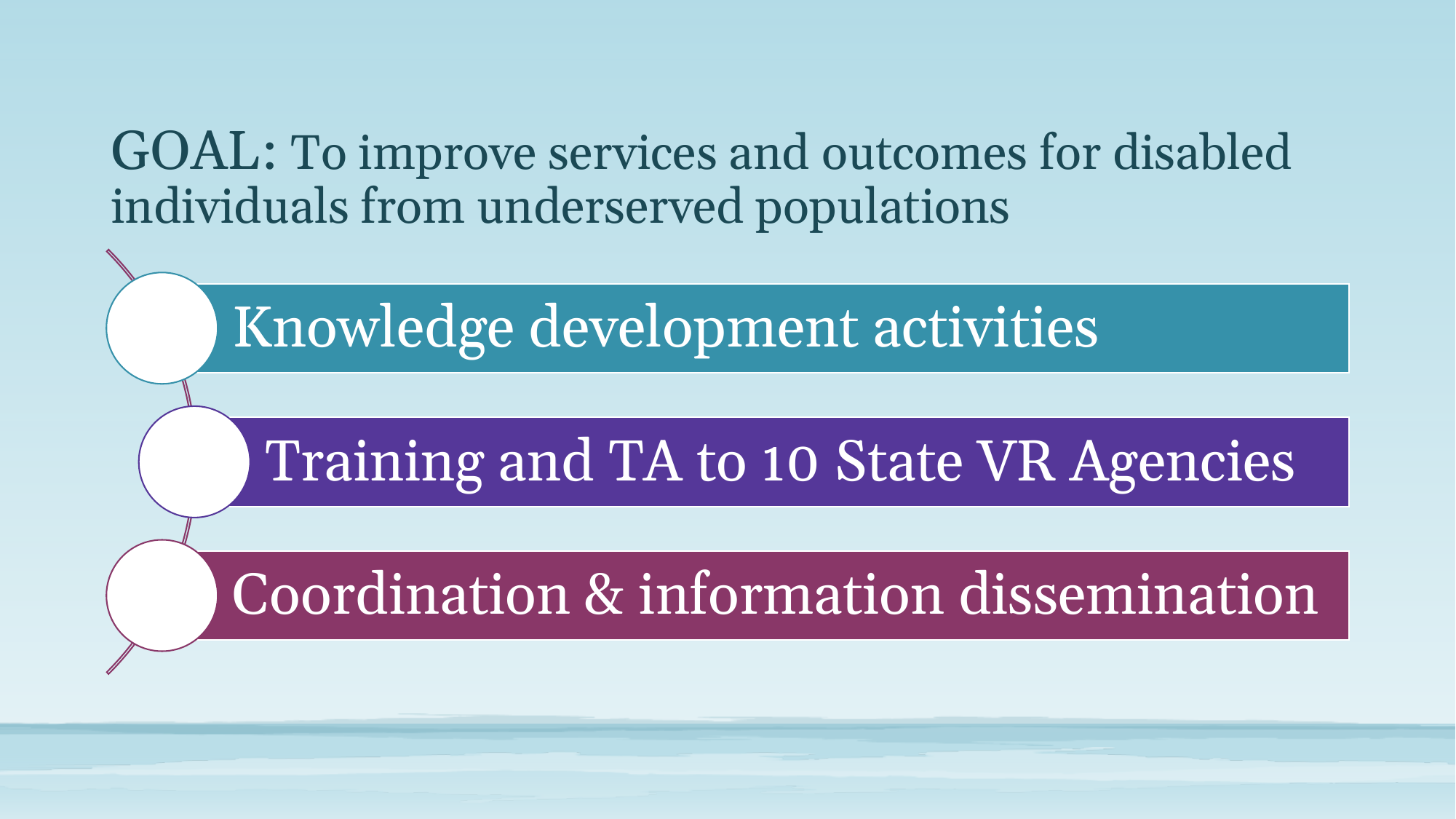

# GOAL: To improve services and outcomes for disabled individuals from underserved populations
Knowledge development activities
Training and TA to 10 State VR Agencies
Coordination & information dissemination